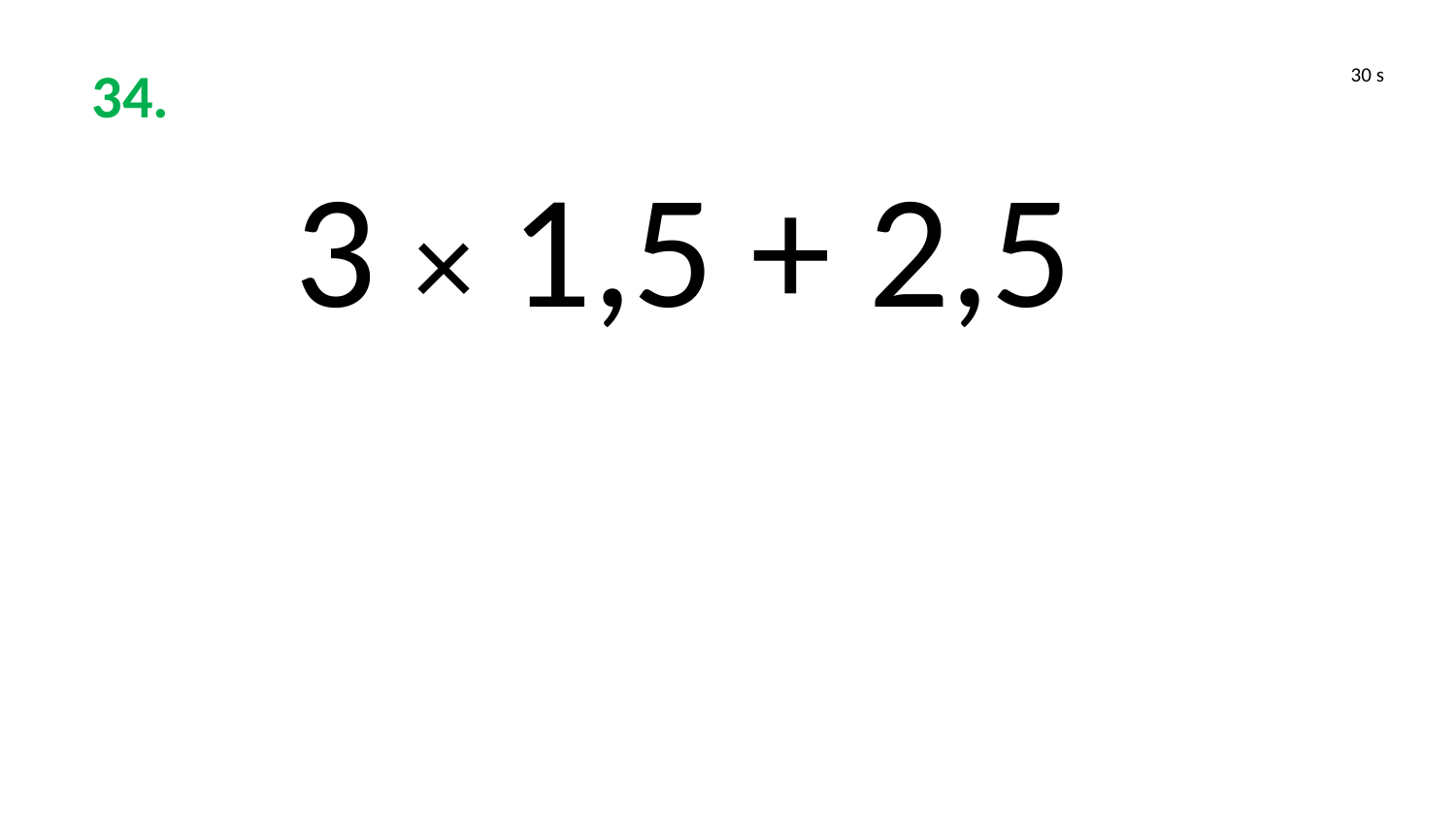

34.
30 s
3 × 1,5 + 2,5